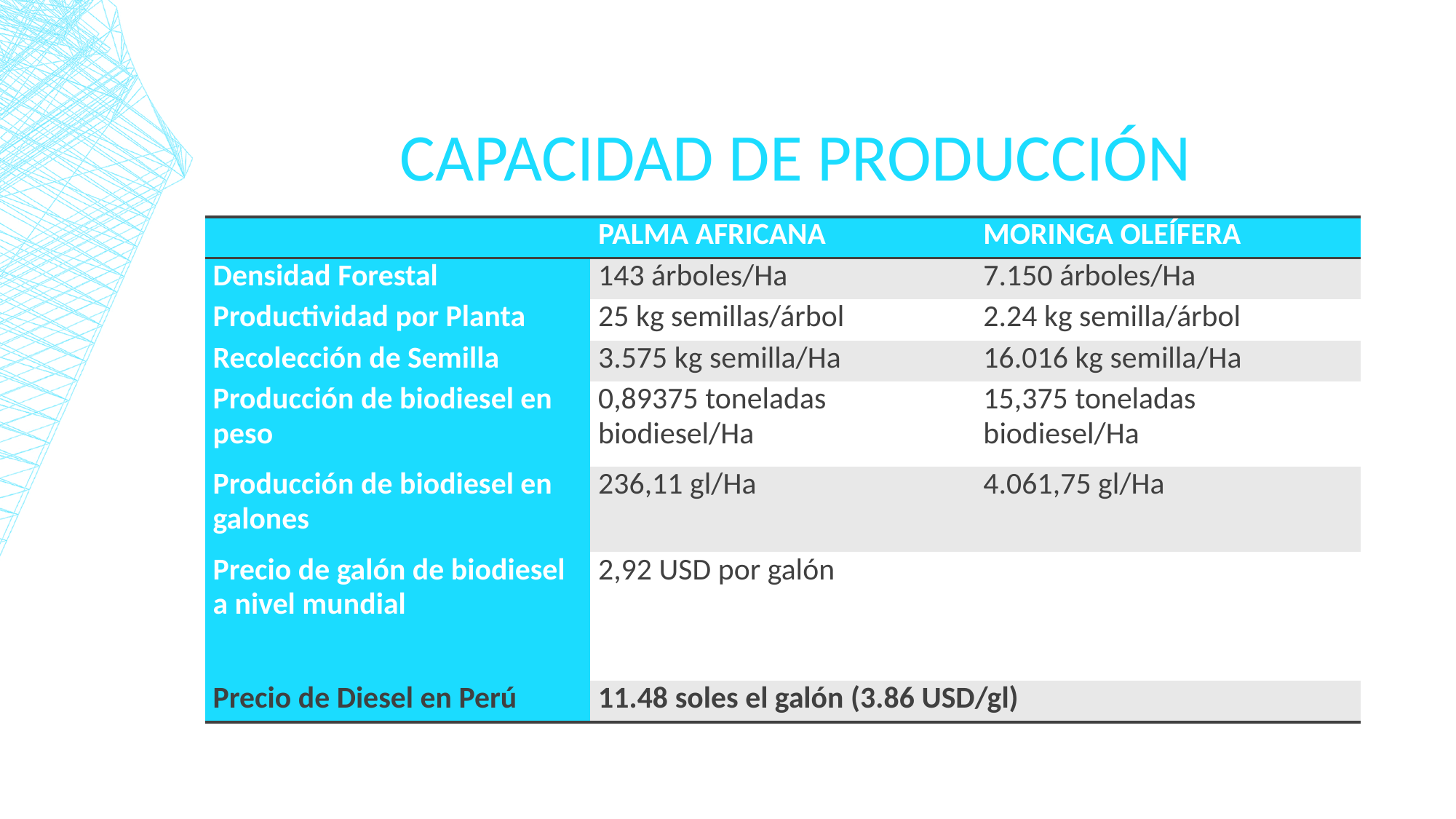

# Capacidad de producción
|  | PALMA AFRICANA | MORINGA OLEÍFERA |
| --- | --- | --- |
| Densidad Forestal | 143 árboles/Ha | 7.150 árboles/Ha |
| Productividad por Planta | 25 kg semillas/árbol | 2.24 kg semilla/árbol |
| Recolección de Semilla | 3.575 kg semilla/Ha | 16.016 kg semilla/Ha |
| Producción de biodiesel en peso | 0,89375 toneladas biodiesel/Ha | 15,375 toneladas biodiesel/Ha |
| Producción de biodiesel en galones | 236,11 gl/Ha | 4.061,75 gl/Ha |
| Precio de galón de biodiesel a nivel mundial | 2,92 USD por galón |  |
| Precio de Diesel en Perú | 11.48 soles el galón (3.86 USD/gl) |  |